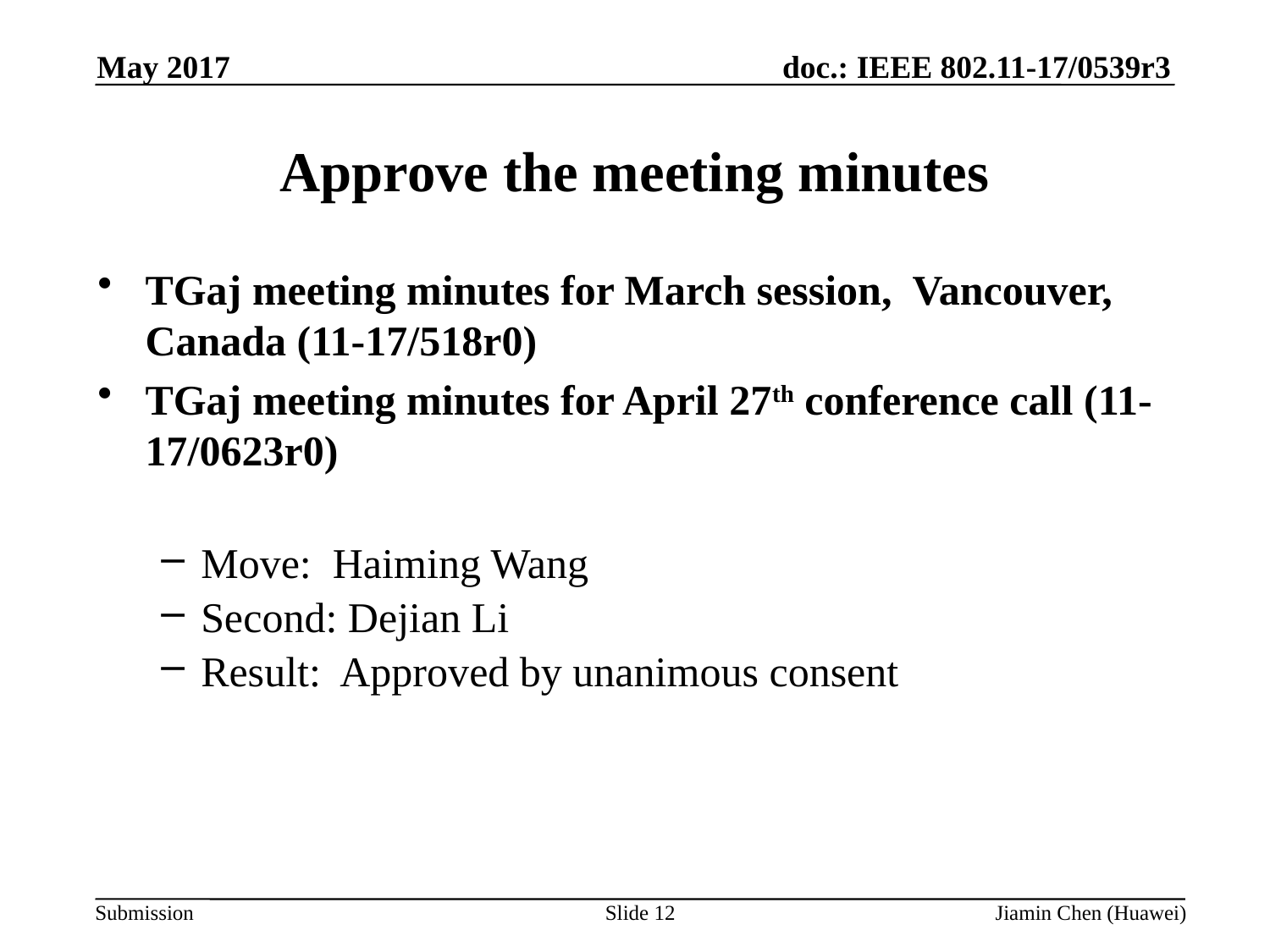

May 2017
# Approve the meeting minutes
TGaj meeting minutes for March session,  Vancouver, Canada (11-17/518r0)
TGaj meeting minutes for April 27th conference call (11-17/0623r0)

Move:  Haiming Wang
Second: Dejian Li
Result:  Approved by unanimous consent
Slide 12
Jiamin Chen (Huawei)